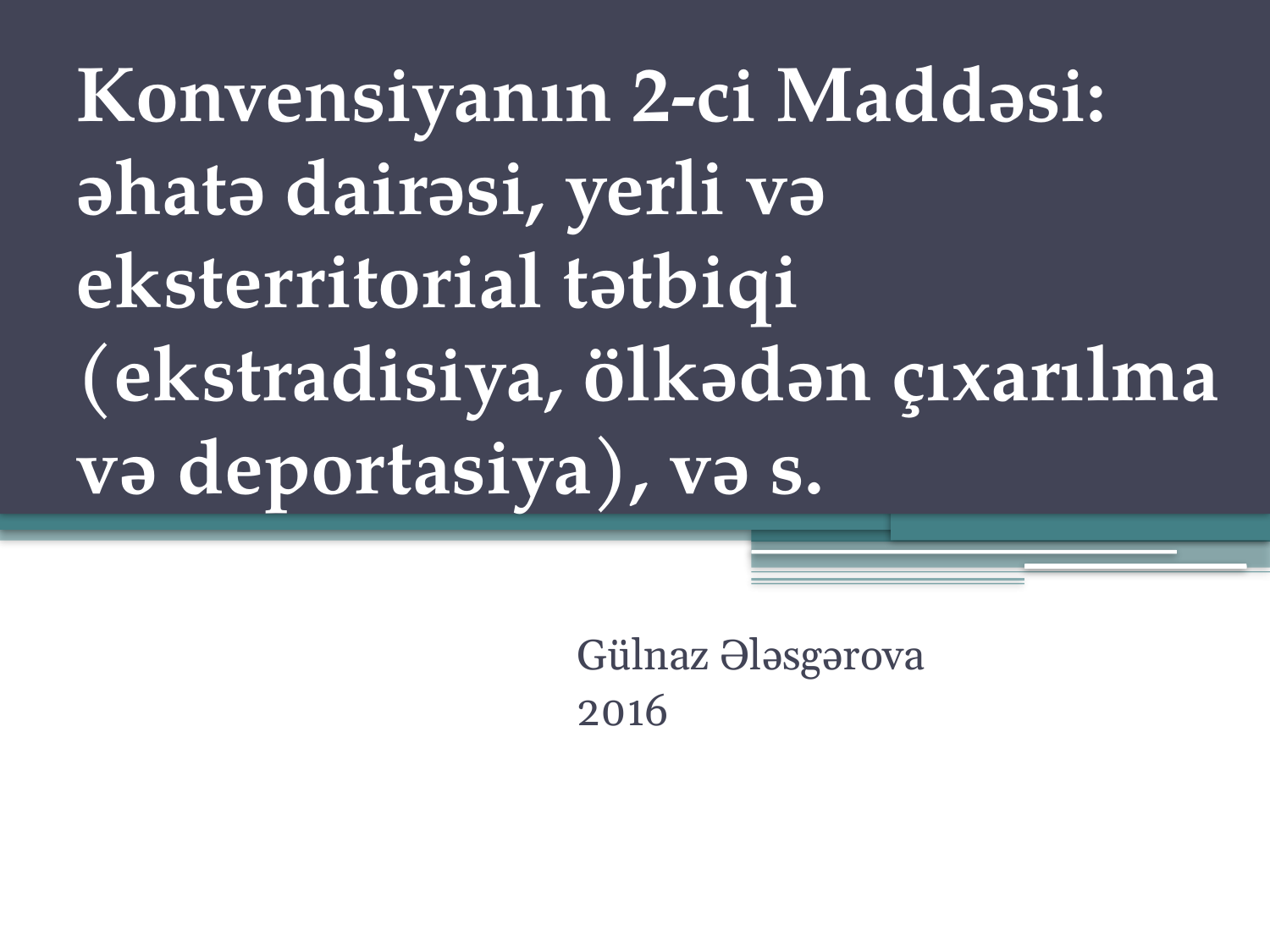

# Konvensiyanın 2-ci Maddəsi: əhatə dairəsi, yerli və eksterritorial tətbiqi (ekstradisiya, ölkədən çıxarılma və deportasiya), və s.

Gülnaz Ələsgərova
2016